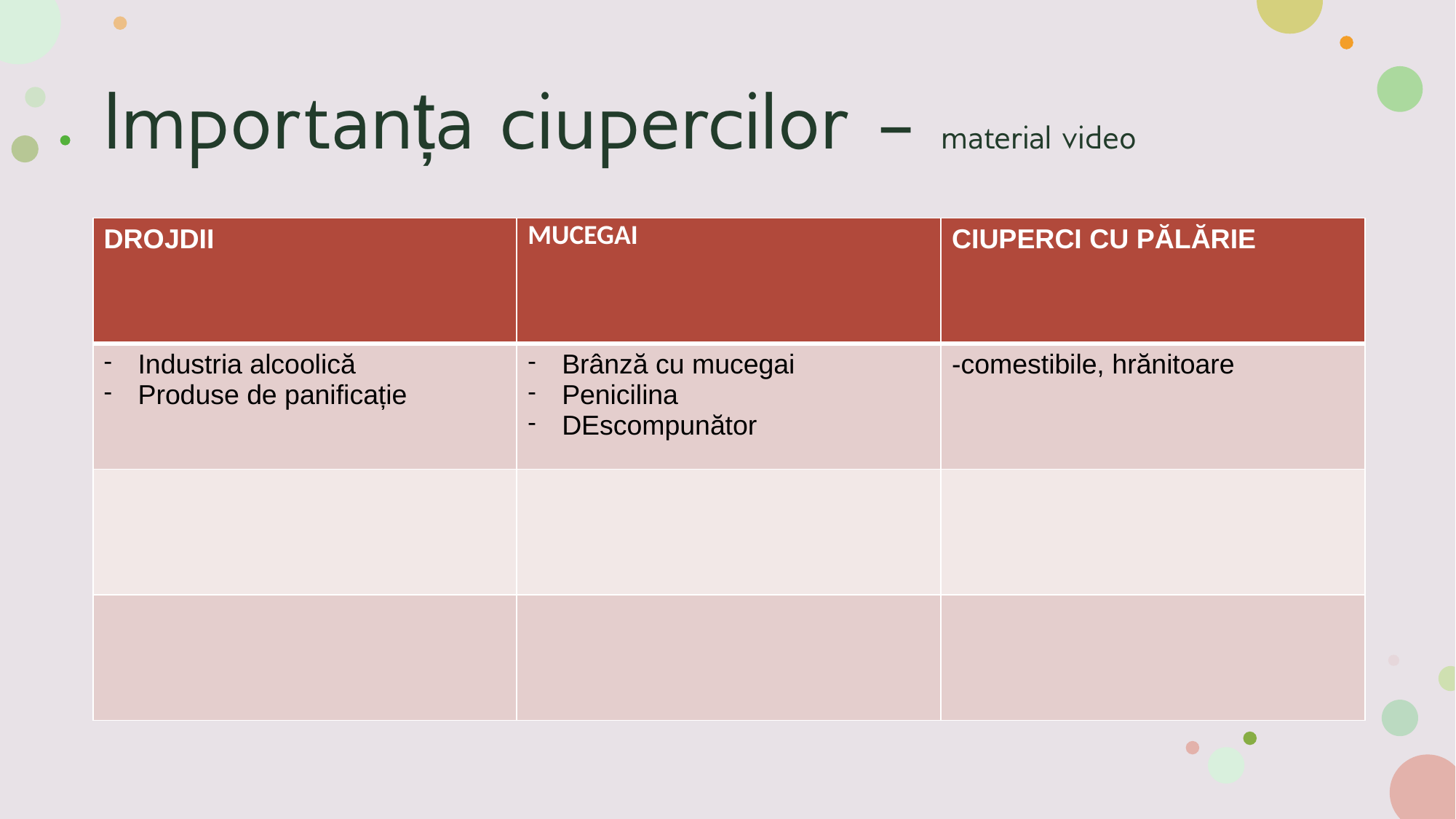

# Importanța ciupercilor – material video
| DROJDII | MUCEGAI | CIUPERCI CU PĂLĂRIE |
| --- | --- | --- |
| Industria alcoolică Produse de panificație | Brânză cu mucegai Penicilina DEscompunător | -comestibile, hrănitoare |
|  |  |  |
|  |  |  |